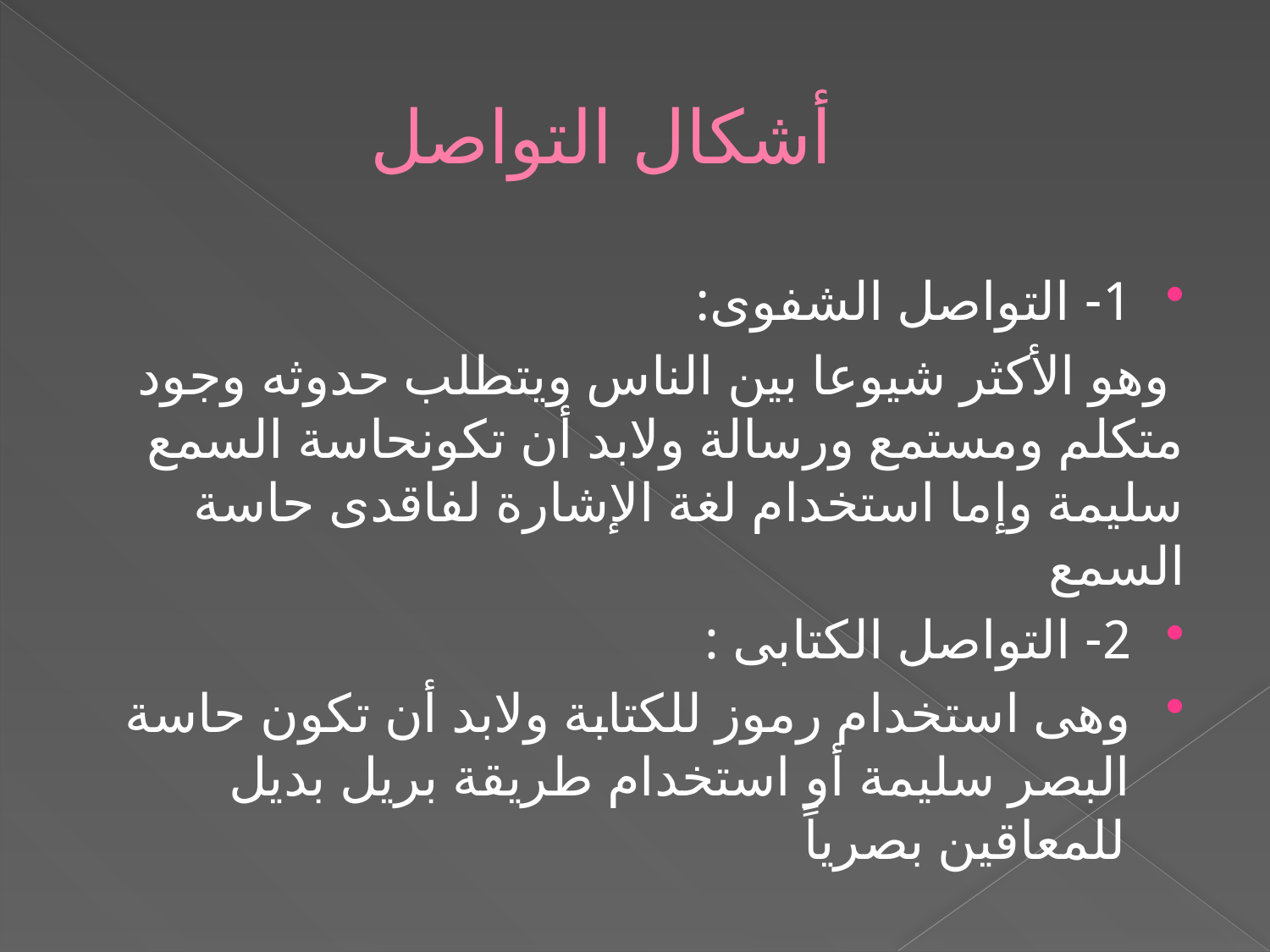

# أشكال التواصل
1- التواصل الشفوى:
 وهو الأكثر شيوعا بين الناس ويتطلب حدوثه وجود متكلم ومستمع ورسالة ولابد أن تكونحاسة السمع سليمة وإما استخدام لغة الإشارة لفاقدى حاسة السمع
2- التواصل الكتابى :
وهى استخدام رموز للكتابة ولابد أن تكون حاسة البصر سليمة أو استخدام طريقة بريل بديل للمعاقين بصرياً